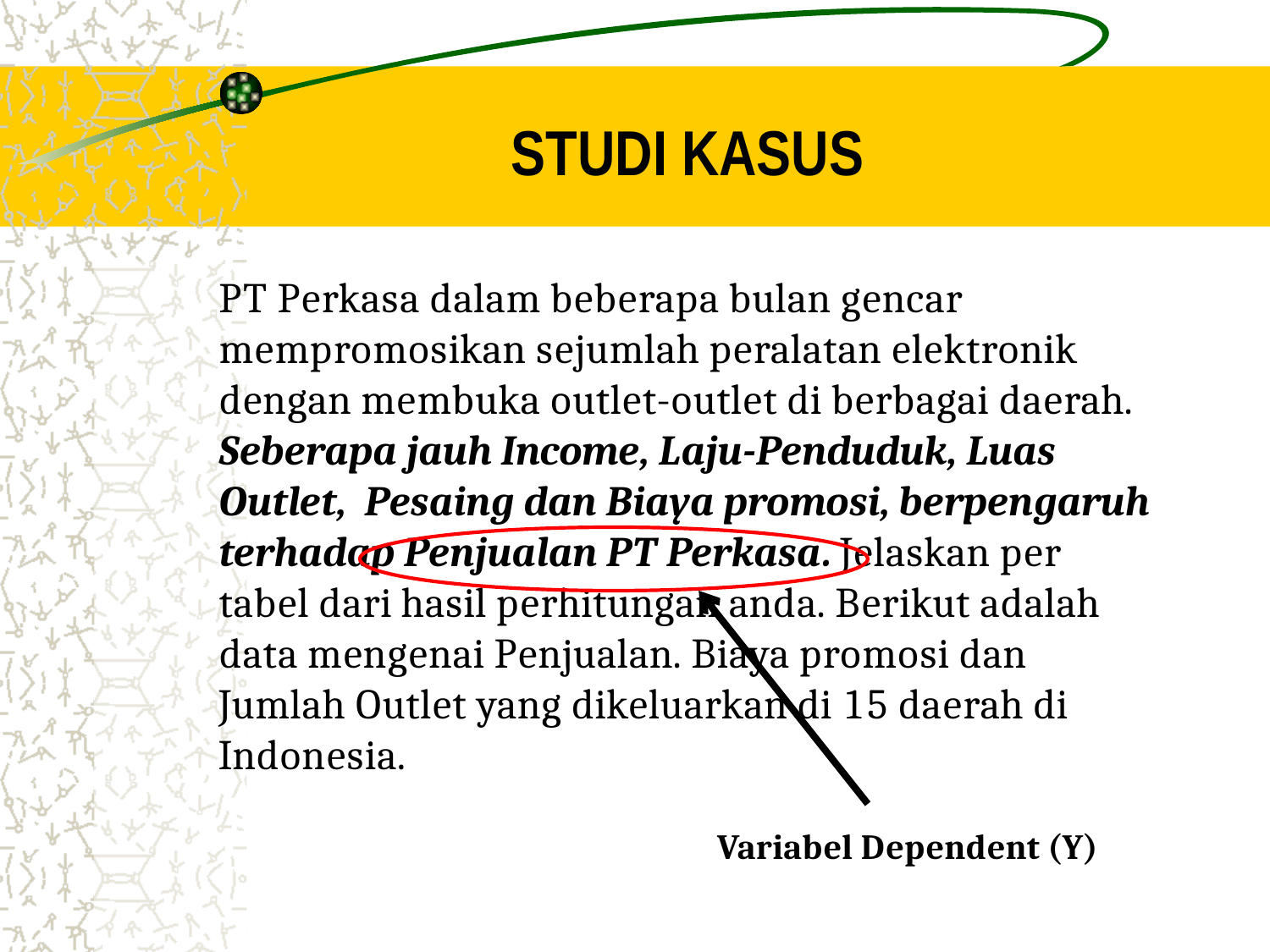

Studi Kasus
PT Perkasa dalam beberapa bulan gencar mempromosikan sejumlah peralatan elektronik dengan membuka outlet-outlet di berbagai daerah. Seberapa jauh Income, Laju-Penduduk, Luas Outlet,  Pesaing dan Biaya promosi, berpengaruh terhadap Penjualan PT Perkasa. Jelaskan per tabel dari hasil perhitungan anda. Berikut adalah data mengenai Penjualan. Biaya promosi dan Jumlah Outlet yang dikeluarkan di 15 daerah di Indonesia.

Variabel Dependent (Y)